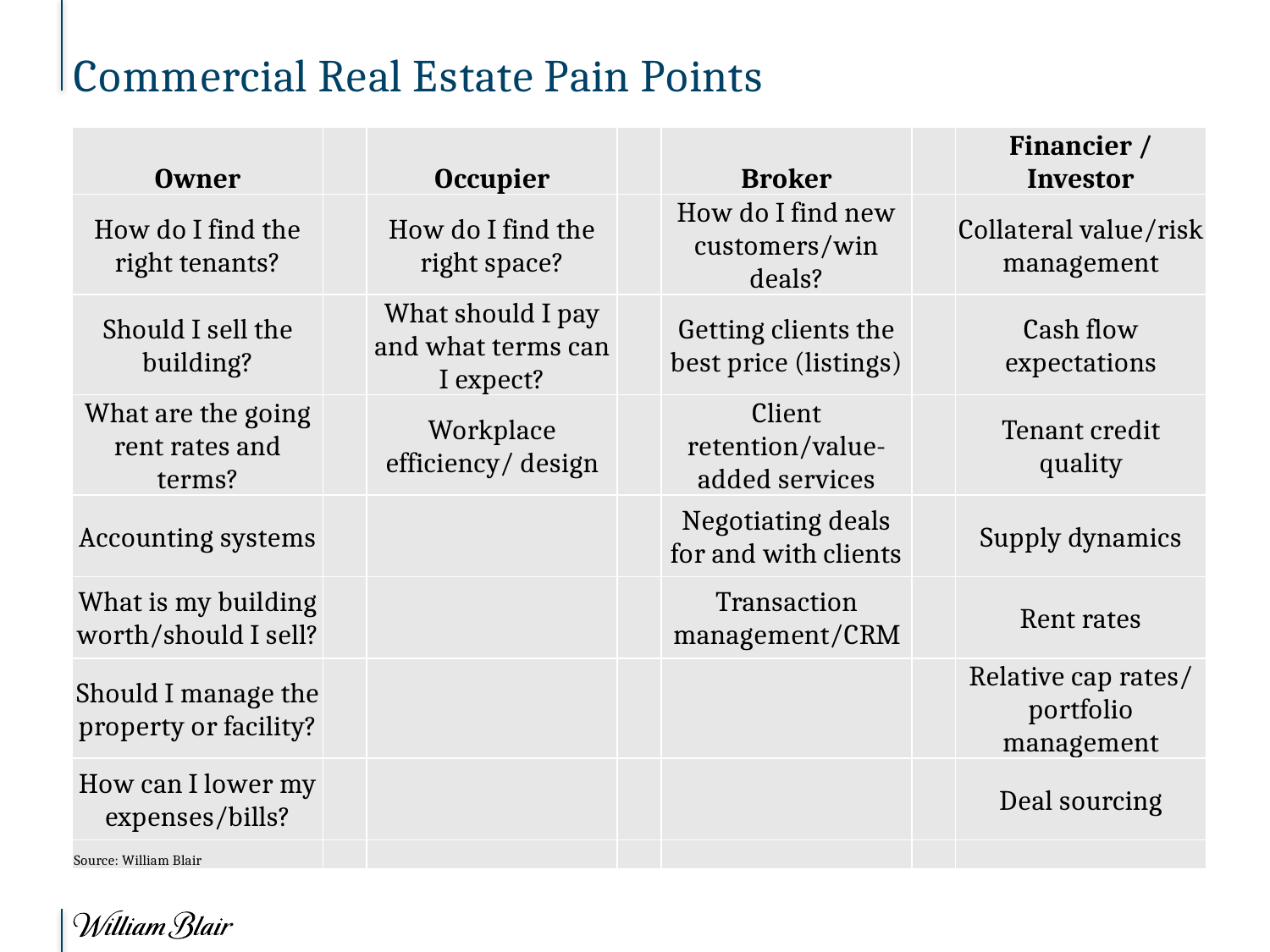

# Commercial Real Estate Pain Points
| Owner |  | Occupier |  | Broker |  | Financier / Investor |
| --- | --- | --- | --- | --- | --- | --- |
| How do I find the right tenants? |  | How do I find the right space? |  | How do I find new customers/win deals? |  | Collateral value/risk management |
| Should I sell the building? |  | What should I pay and what terms can I expect? |  | Getting clients the best price (listings) |  | Cash flow expectations |
| What are the going rent rates and terms? |  | Workplace efficiency/ design |  | Client retention/value-added services |  | Tenant credit quality |
| Accounting systems |  |  |  | Negotiating deals for and with clients |  | Supply dynamics |
| What is my building worth/should I sell? |  |  |  | Transaction management/CRM |  | Rent rates |
| Should I manage the property or facility? |  |  |  |  |  | Relative cap rates/ portfolio management |
| How can I lower my expenses/bills? |  |  |  |  |  | Deal sourcing |
| Source: William Blair |  |  |  |  |  |  |